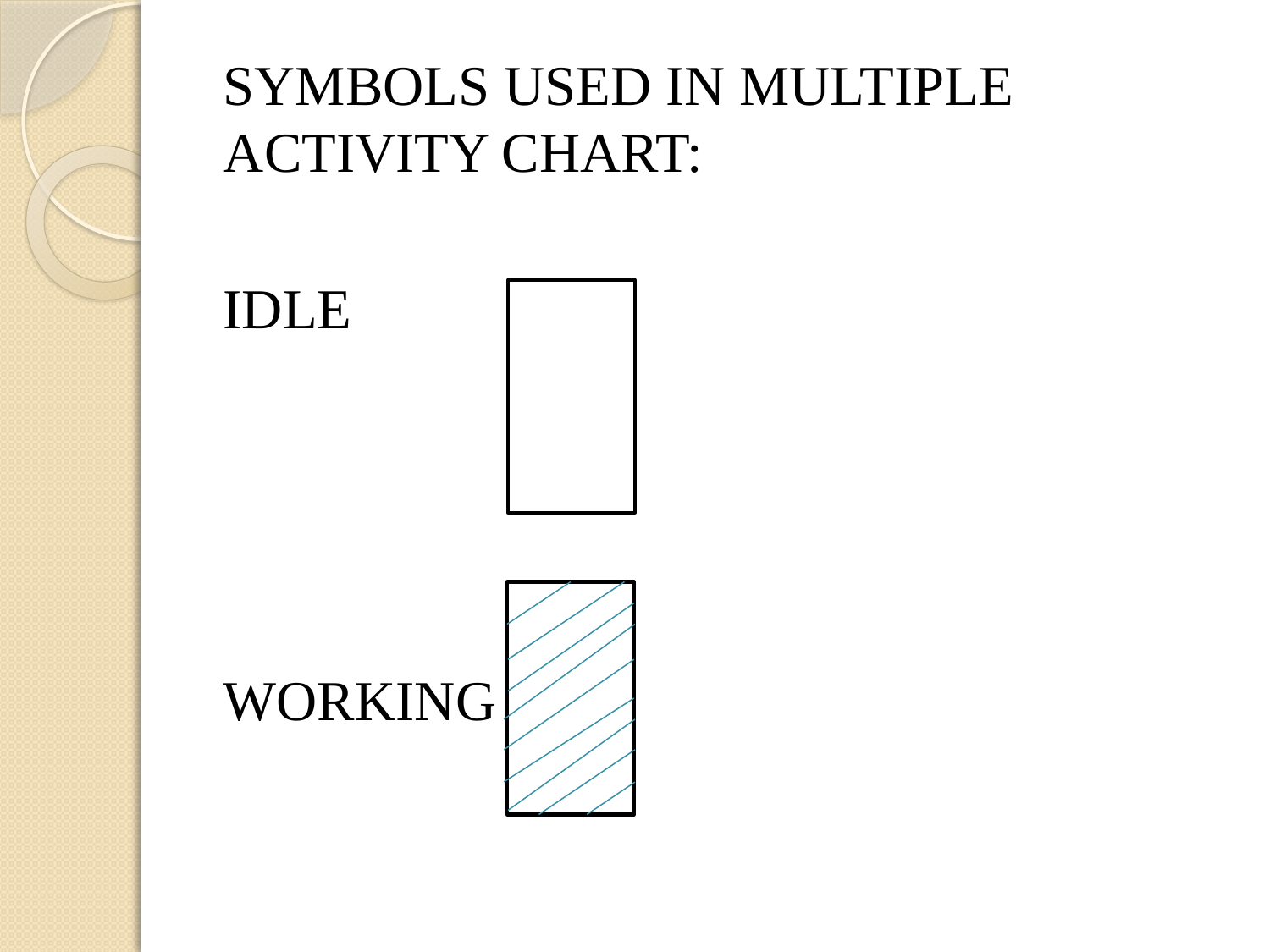

SYMBOLS USED IN MULTIPLE ACTIVITY CHART:

IDLE

WORKING